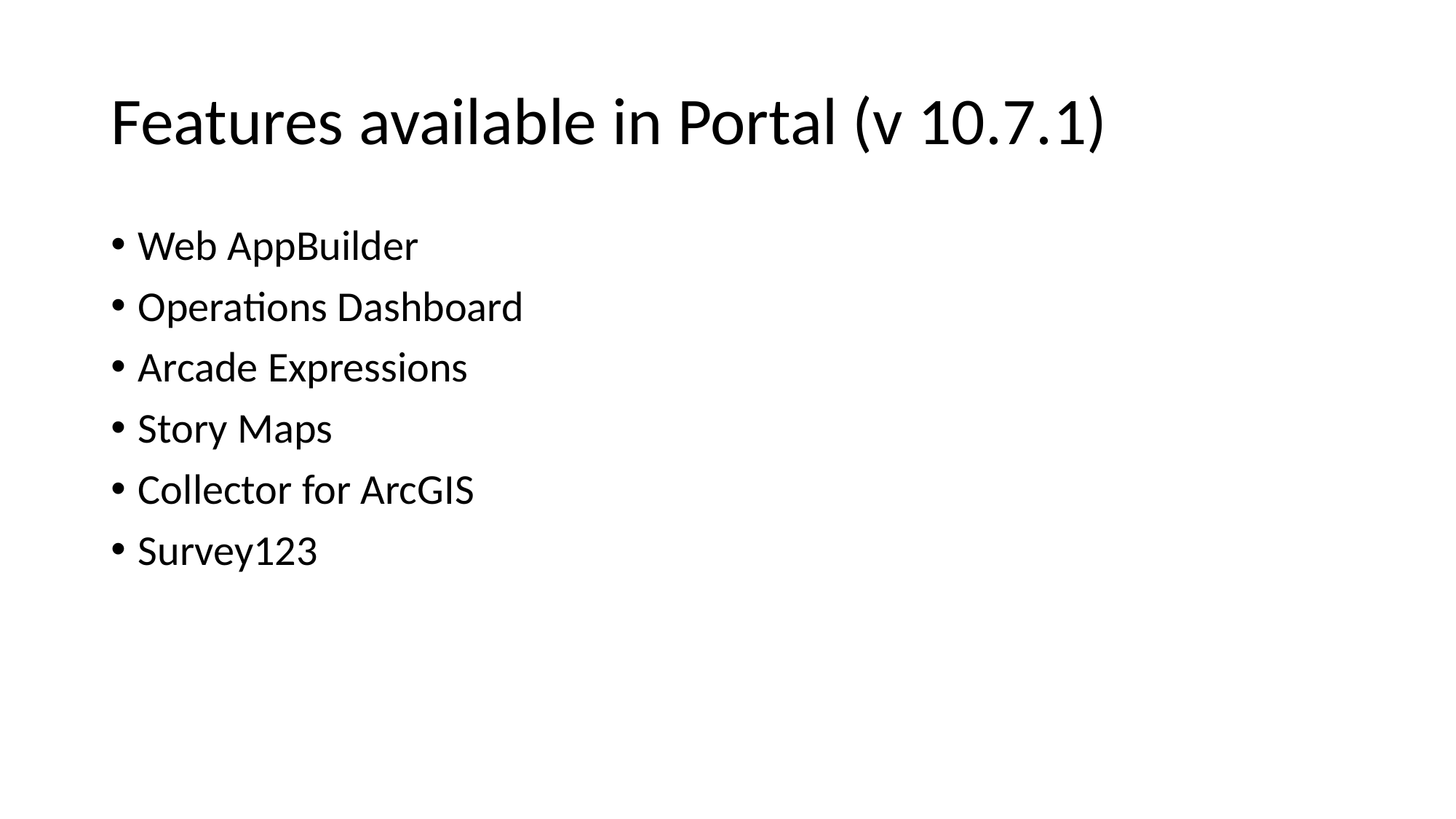

# Features available in Portal (v 10.7.1)
Web AppBuilder
Operations Dashboard
Arcade Expressions
Story Maps
Collector for ArcGIS
Survey123